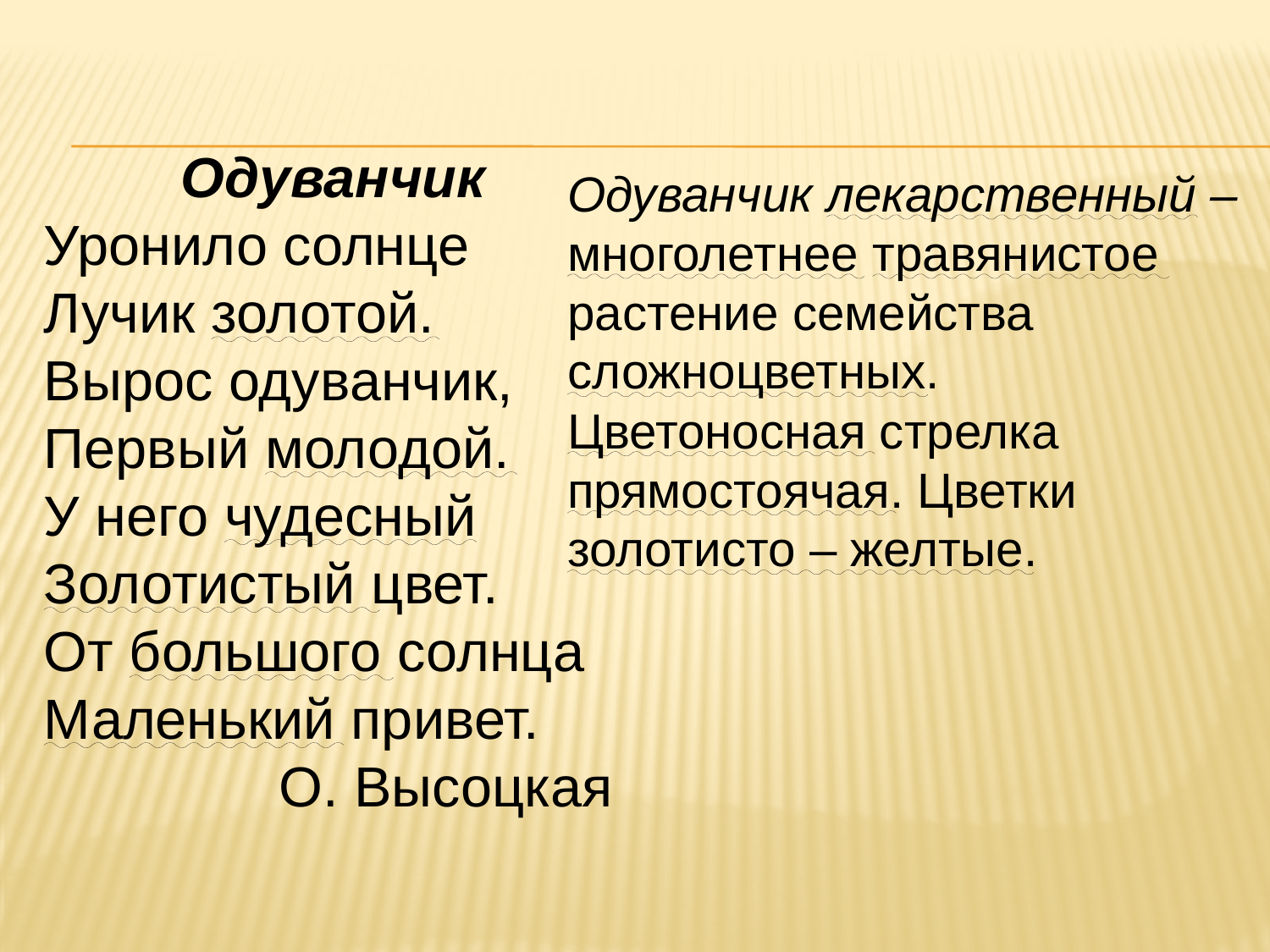

Одуванчик
Уронило солнце
Лучик золотой.
Вырос одуванчик,
Первый молодой.
У него чудесный
Золотистый цвет.
От большого солнца
Маленький привет.
               О. Высоцкая
Одуванчик лекарственный – многолетнее травянистое растение семейства сложноцветных. Цветоносная стрелка прямостоячая. Цветки золотисто – желтые.